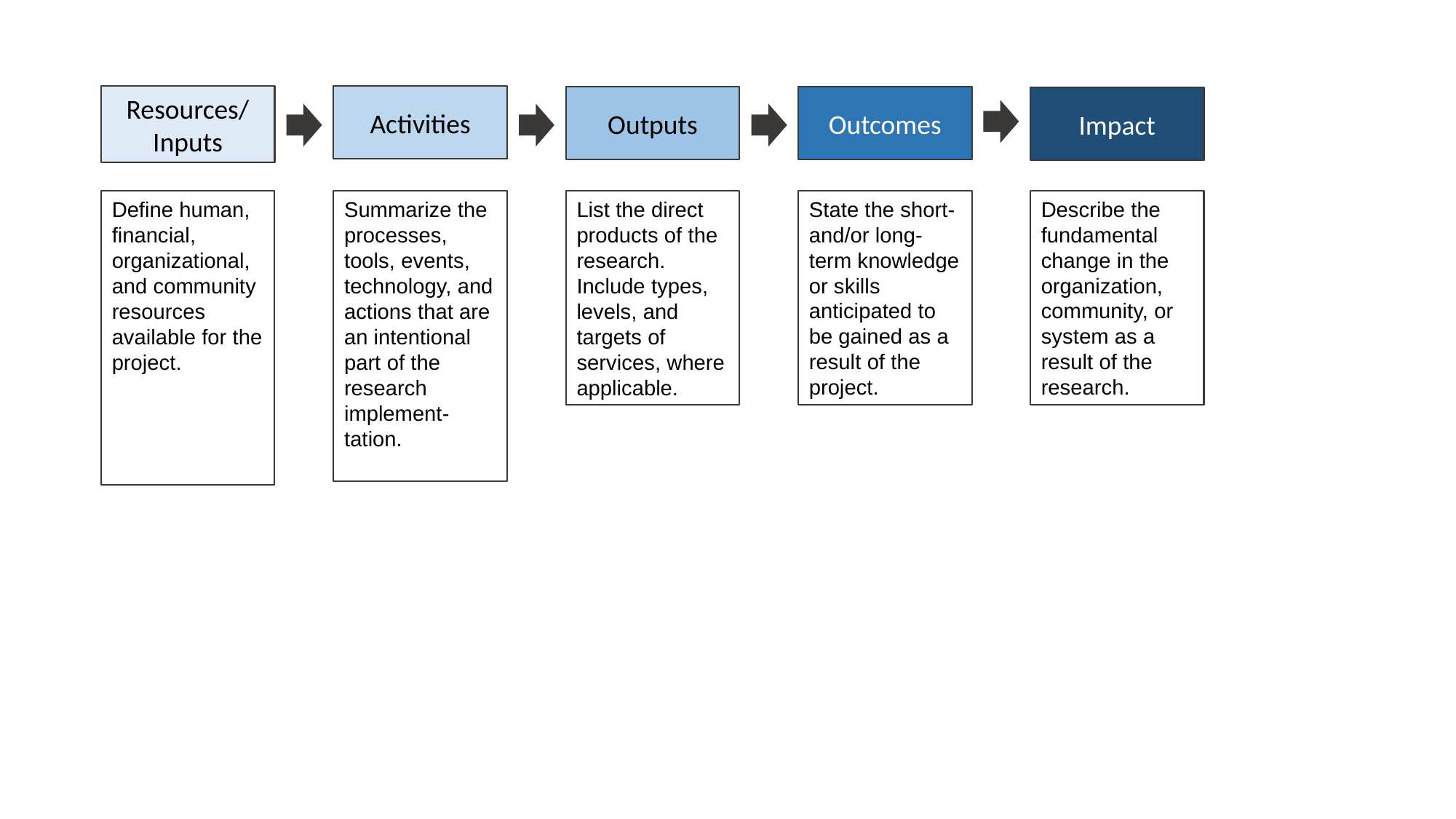

Resources/
Inputs

Activities

Outputs

Outcomes

Impact

Describe the fundamental change in the organization, community, or system as a result of the research.
State the short- and/or long-term knowledge or skills anticipated to be gained as a result of the project.
Define human, financial, organizational, and community resources available for the project.

Summarize the processes, tools, events, technology, and actions that are an intentional part of the research implement-tation.

List the direct products of the research.  Include types, levels, and targets of services, where applicable.